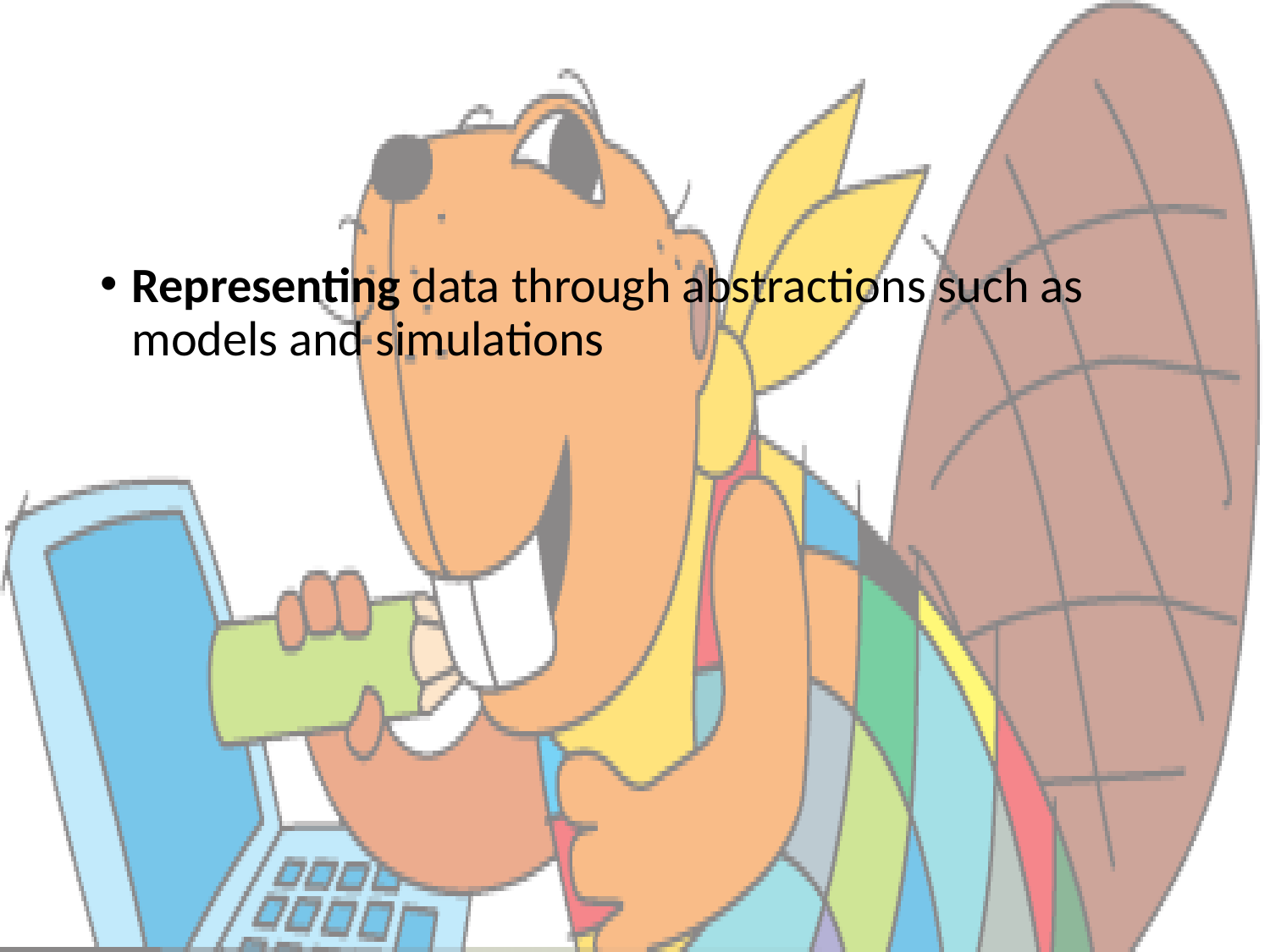

#
Representing data through abstractions such as models and simulations